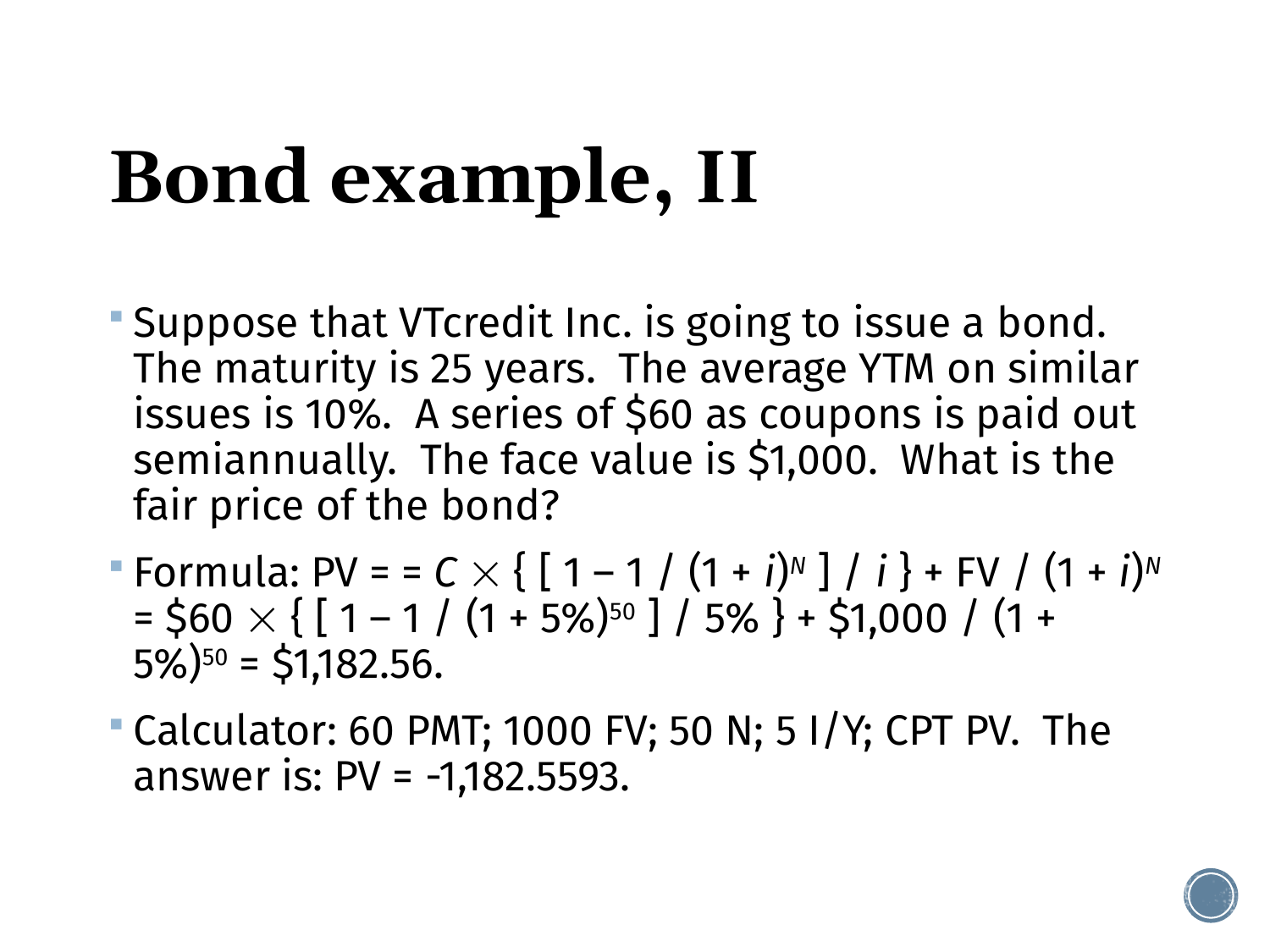

# Bond example, II
Suppose that VTcredit Inc. is going to issue a bond.  The maturity is 25 years.  The average YTM on similar issues is 10%.  A series of $60 as coupons is paid out semiannually.  The face value is $1,000.  What is the fair price of the bond?
Formula: PV = = C × { [ 1 – 1 / (1 + i)N ] / i } + FV / (1 + i)N = $60 × { [ 1 – 1 / (1 + 5%)50 ] / 5% } + $1,000 / (1 + 5%)50 = $1,182.56.
Calculator: 60 PMT; 1000 FV; 50 N; 5 I/Y; CPT PV.  The answer is: PV = -1,182.5593.